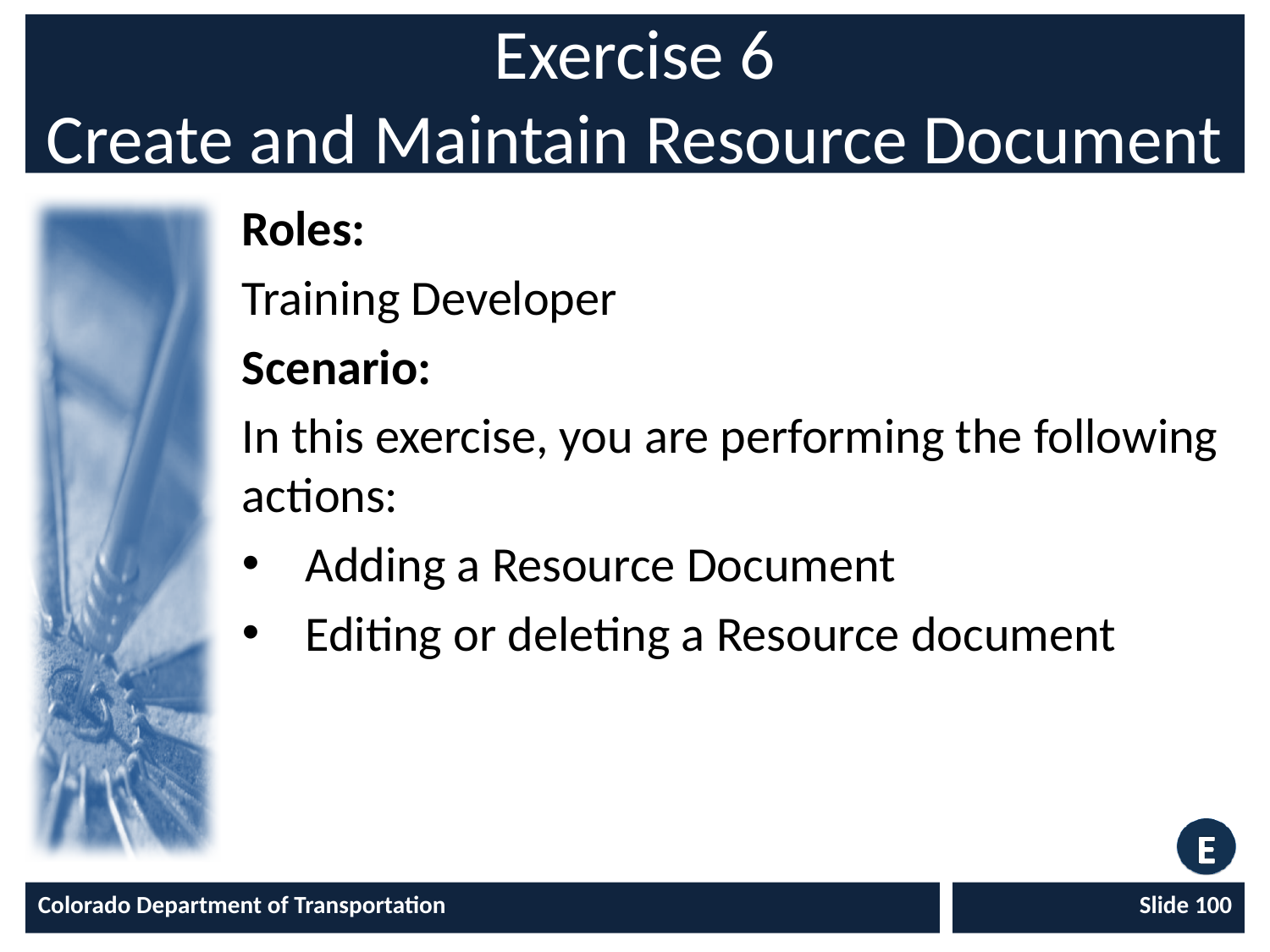

# Exercise 6 Create and Maintain Resource Document
Roles:
Training Developer
Scenario:
In this exercise, you are performing the following actions:
Adding a Resource Document
Editing or deleting a Resource document
Colorado Department of Transportation
Slide 100